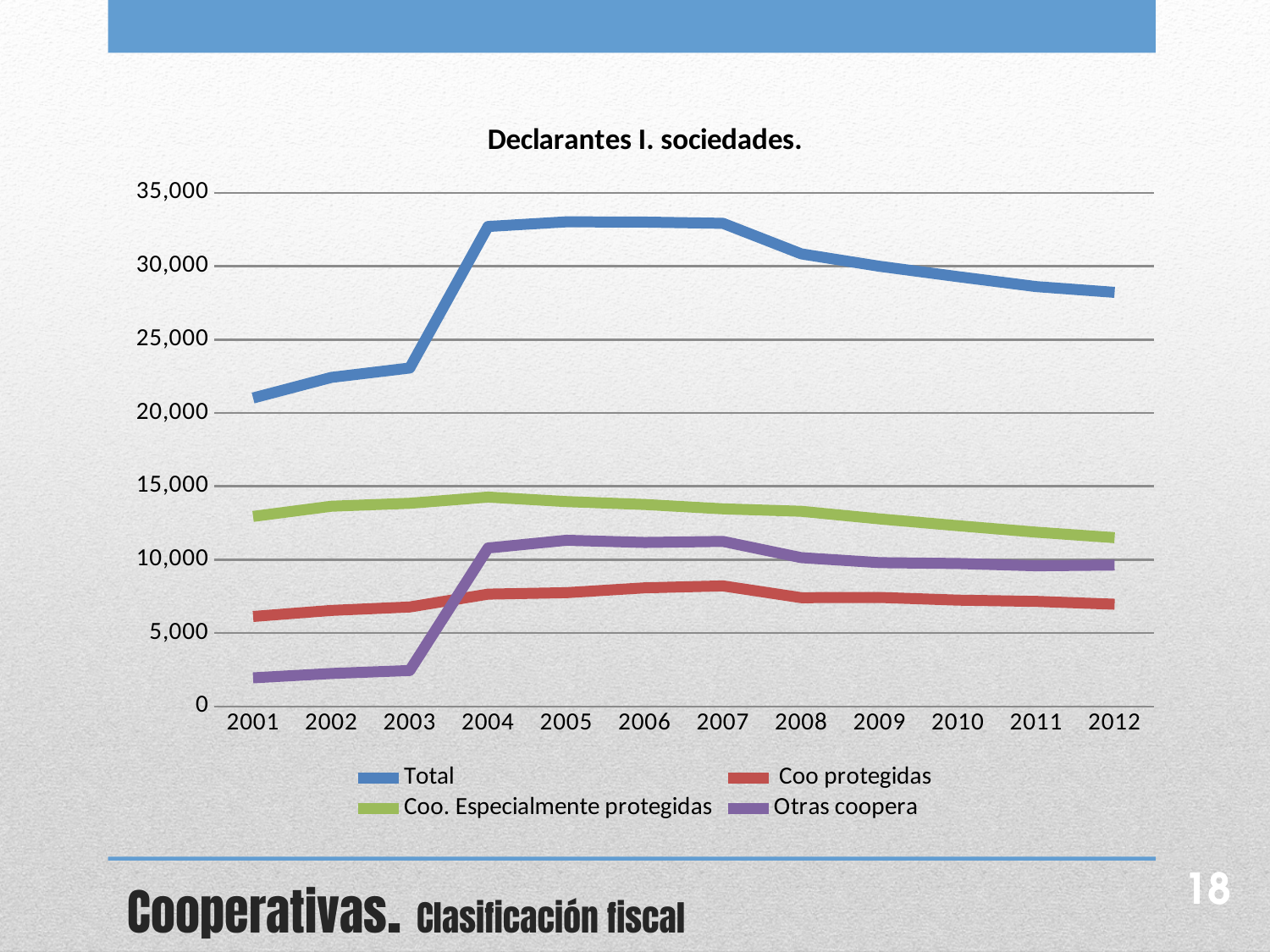

### Chart: Declarantes I. sociedades.

| Category | Total  |  Coo protegidas | Coo. Especialmente protegidas | Otras coopera |
|---|---|---|---|---|
| 2001.0 | 21021.0 | 6129.0 | 12945.0 | 1947.0 |
| 2002.0 | 22425.0 | 6540.0 | 13642.0 | 2243.0 |
| 2003.0 | 23066.0 | 6776.0 | 13842.0 | 2448.0 |
| 2004.0 | 32708.0 | 7650.0 | 14263.0 | 10795.0 |
| 2005.0 | 33028.0 | 7748.0 | 13957.0 | 11323.0 |
| 2006.0 | 33011.0 | 8080.0 | 13760.0 | 11171.0 |
| 2007.0 | 32924.0 | 8214.0 | 13465.0 | 11245.0 |
| 2008.0 | 30842.0 | 7408.0 | 13297.0 | 10137.0 |
| 2009.0 | 29996.0 | 7425.0 | 12776.0 | 9795.0 |
| 2010.0 | 29292.0 | 7241.0 | 12314.0 | 9737.0 |
| 2011.0 | 28612.0 | 7158.0 | 11873.0 | 9581.0 |
| 2012.0 | 28220.0 | 6964.0 | 11500.0 | 9633.0 |
# Cooperativas. Clasificación fiscal